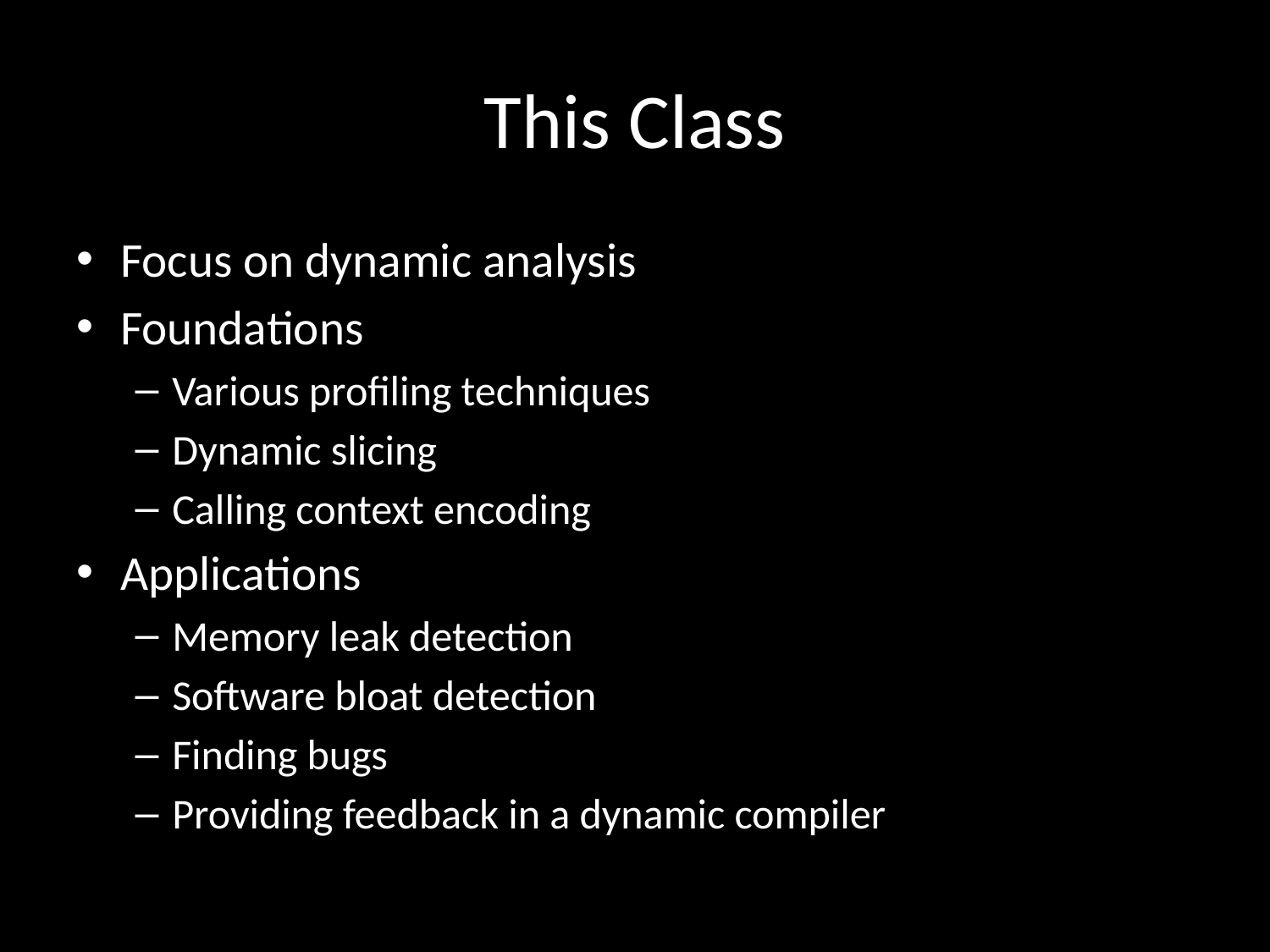

# This Class
Focus on dynamic analysis
Foundations
Various profiling techniques
Dynamic slicing
Calling context encoding
Applications
Memory leak detection
Software bloat detection
Finding bugs
Providing feedback in a dynamic compiler